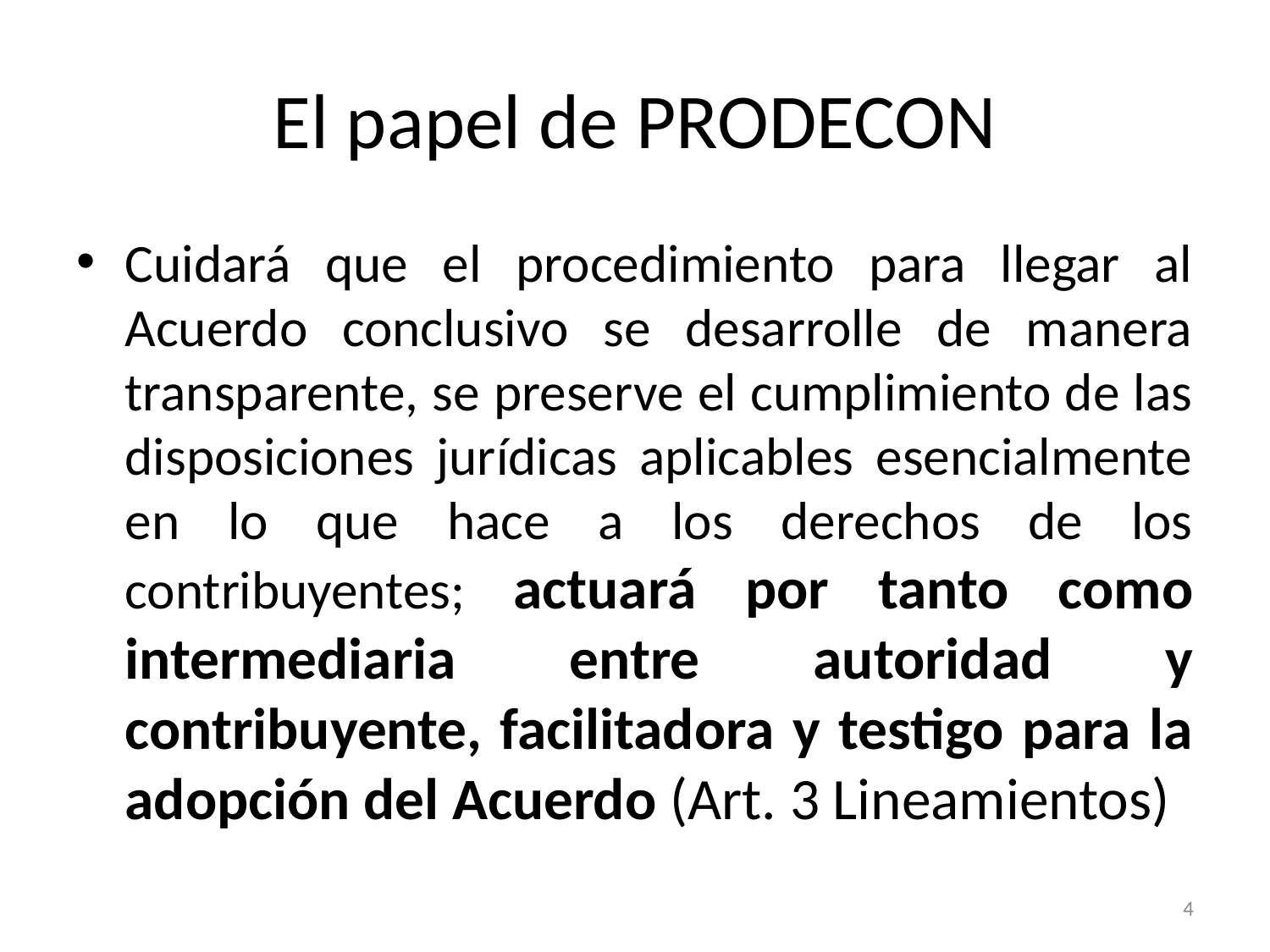

# El papel de PRODECON
Cuidará que el procedimiento para llegar al Acuerdo conclusivo se desarrolle de manera transparente, se preserve el cumplimiento de las disposiciones jurídicas aplicables esencialmente en lo que hace a los derechos de los contribuyentes; actuará por tanto como intermediaria entre autoridad y contribuyente, facilitadora y testigo para la adopción del Acuerdo (Art. 3 Lineamientos)
4